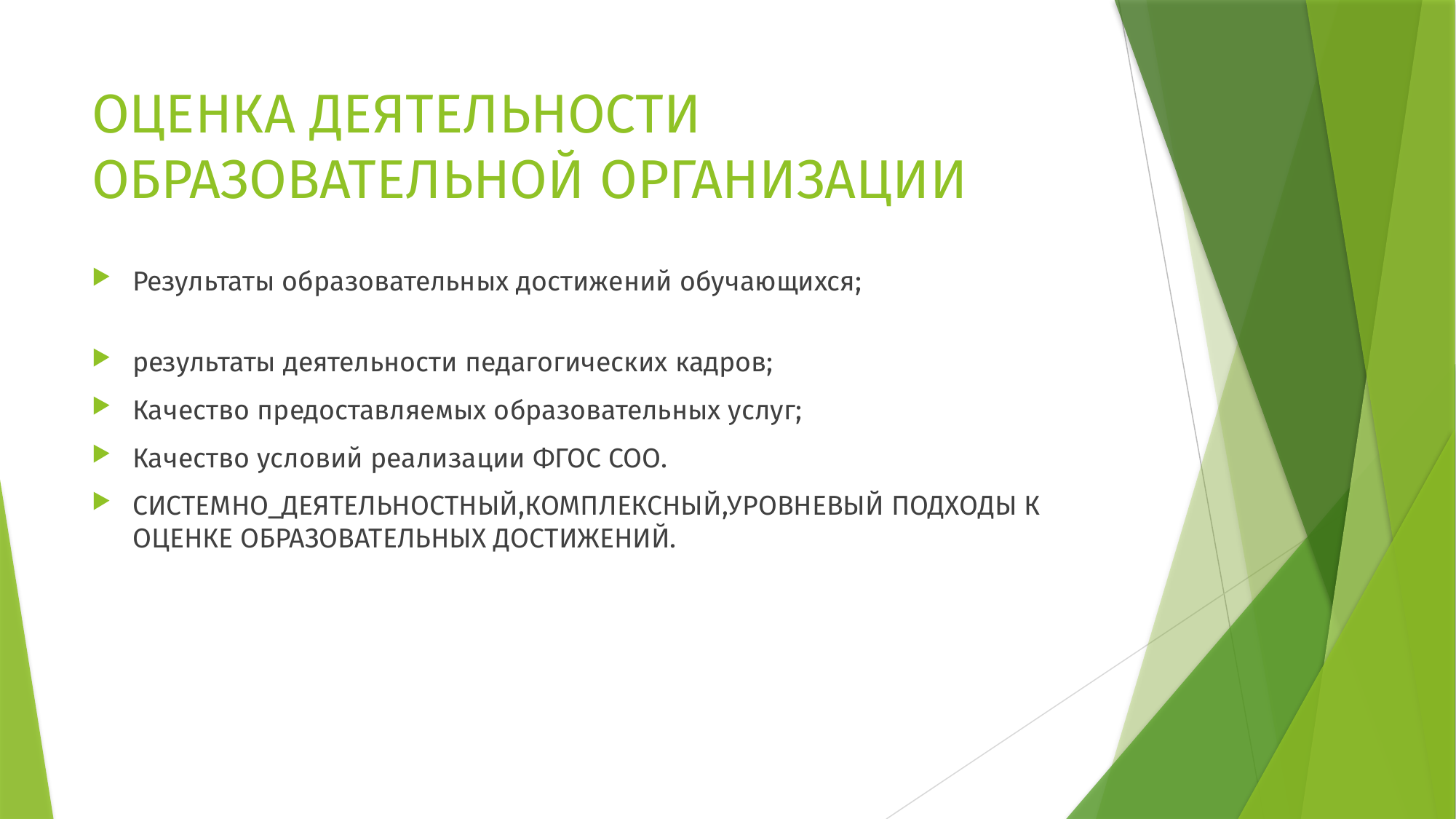

# ОЦЕНКА ДЕЯТЕЛЬНОСТИ ОБРАЗОВАТЕЛЬНОЙ ОРГАНИЗАЦИИ
Результаты образовательных достижений обучающихся;
результаты деятельности педагогических кадров;
Качество предоставляемых образовательных услуг;
Качество условий реализации ФГОС СОО.
СИСТЕМНО_ДЕЯТЕЛЬНОСТНЫЙ,КОМПЛЕКСНЫЙ,УРОВНЕВЫЙ ПОДХОДЫ К ОЦЕНКЕ ОБРАЗОВАТЕЛЬНЫХ ДОСТИЖЕНИЙ.